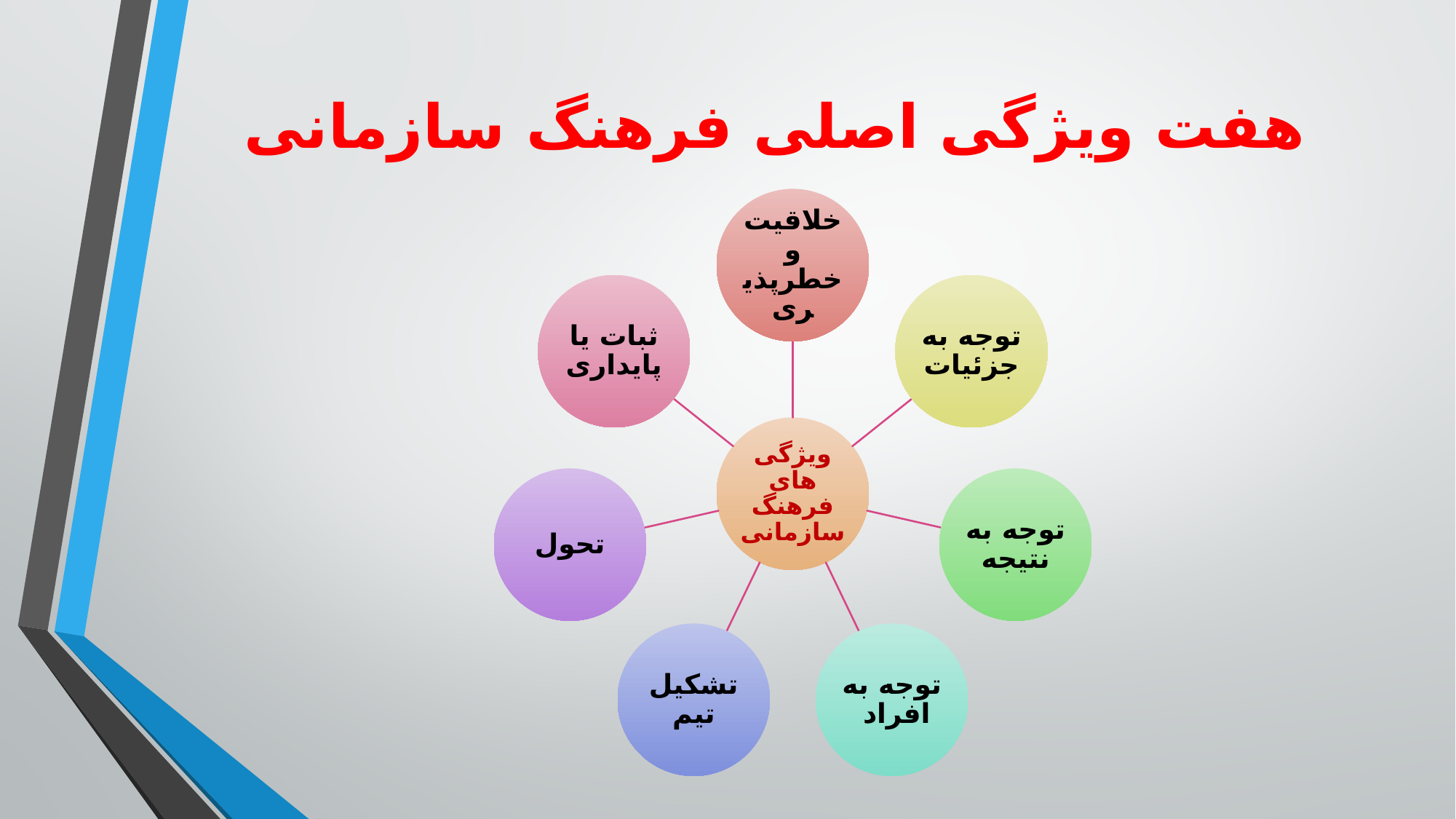

# هفت ويژگی اصلی فرهنگ سازمانی
ویژگی های فرهنگ سازمانی

خلاقیت و خطرپذیری

توجه به جزئیات

توجه به نتیجه

توجه به افراد

تشکیل تیم

تحول

ثبات یا پایداری